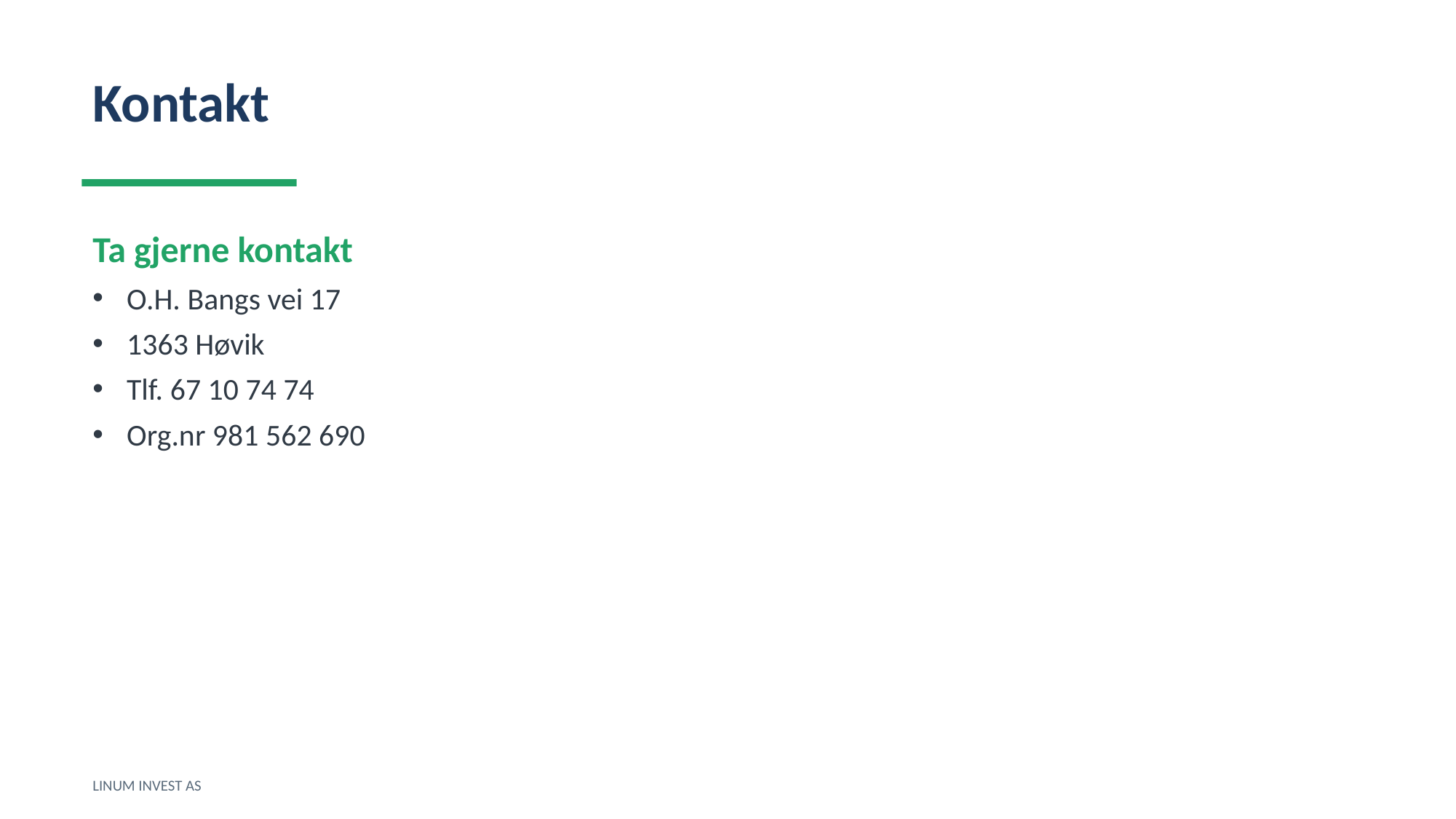

Kontakt

Ta gjerne kontakt
O.H. Bangs vei 17
1363 Høvik
Tlf. 67 10 74 74
Org.nr 981 562 690
LINUM INVEST AS